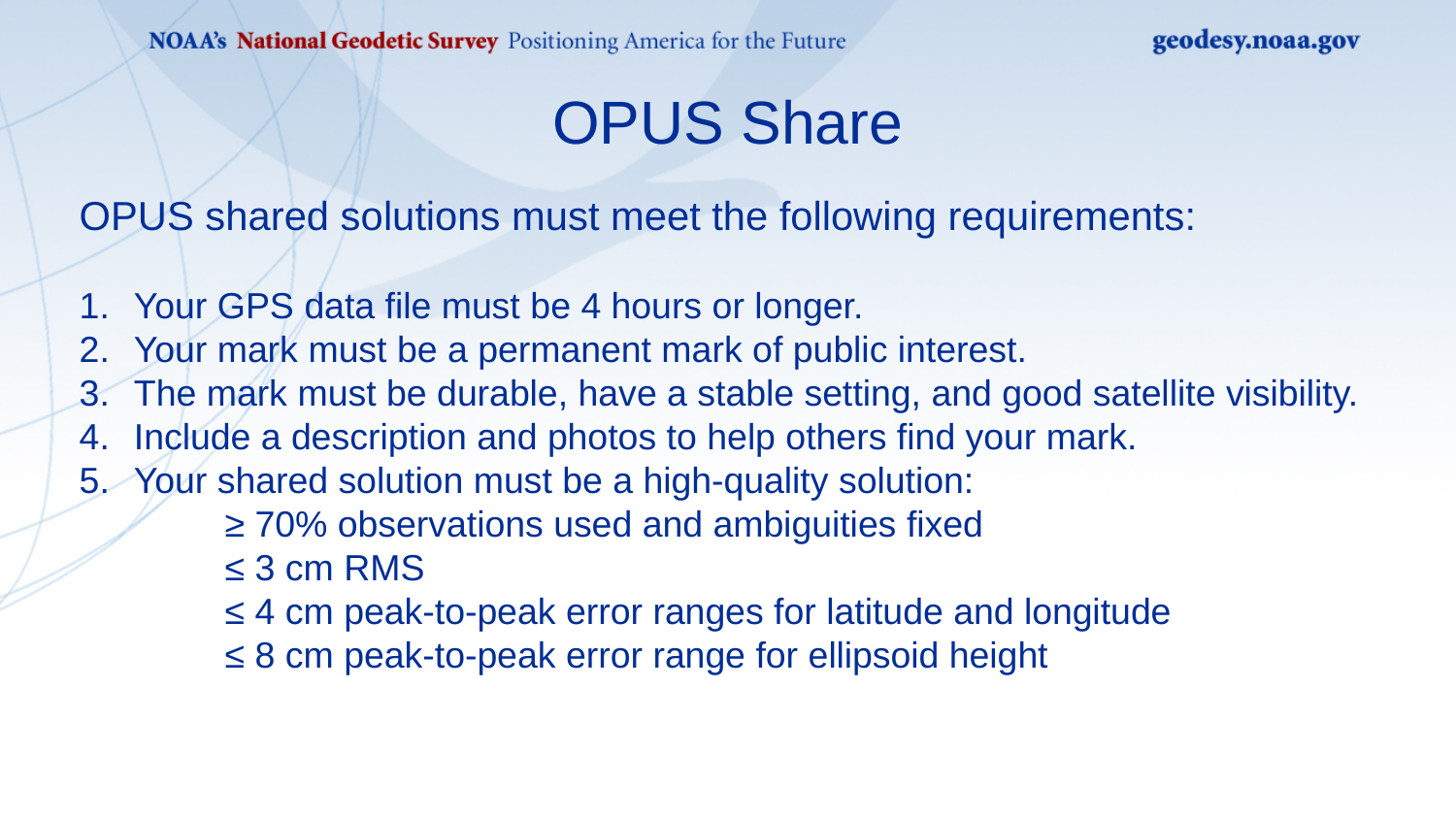

OPUS Share
OPUS shared solutions must meet the following requirements:

Your GPS data file must be 4 hours or longer.
Your mark must be a permanent mark of public interest.
The mark must be durable, have a stable setting, and good satellite visibility.
Include a description and photos to help others find your mark.
Your shared solution must be a high-quality solution:
	≥ 70% observations used and ambiguities fixed
	≤ 3 cm RMS
	≤ 4 cm peak-to-peak error ranges for latitude and longitude
	≤ 8 cm peak-to-peak error range for ellipsoid height